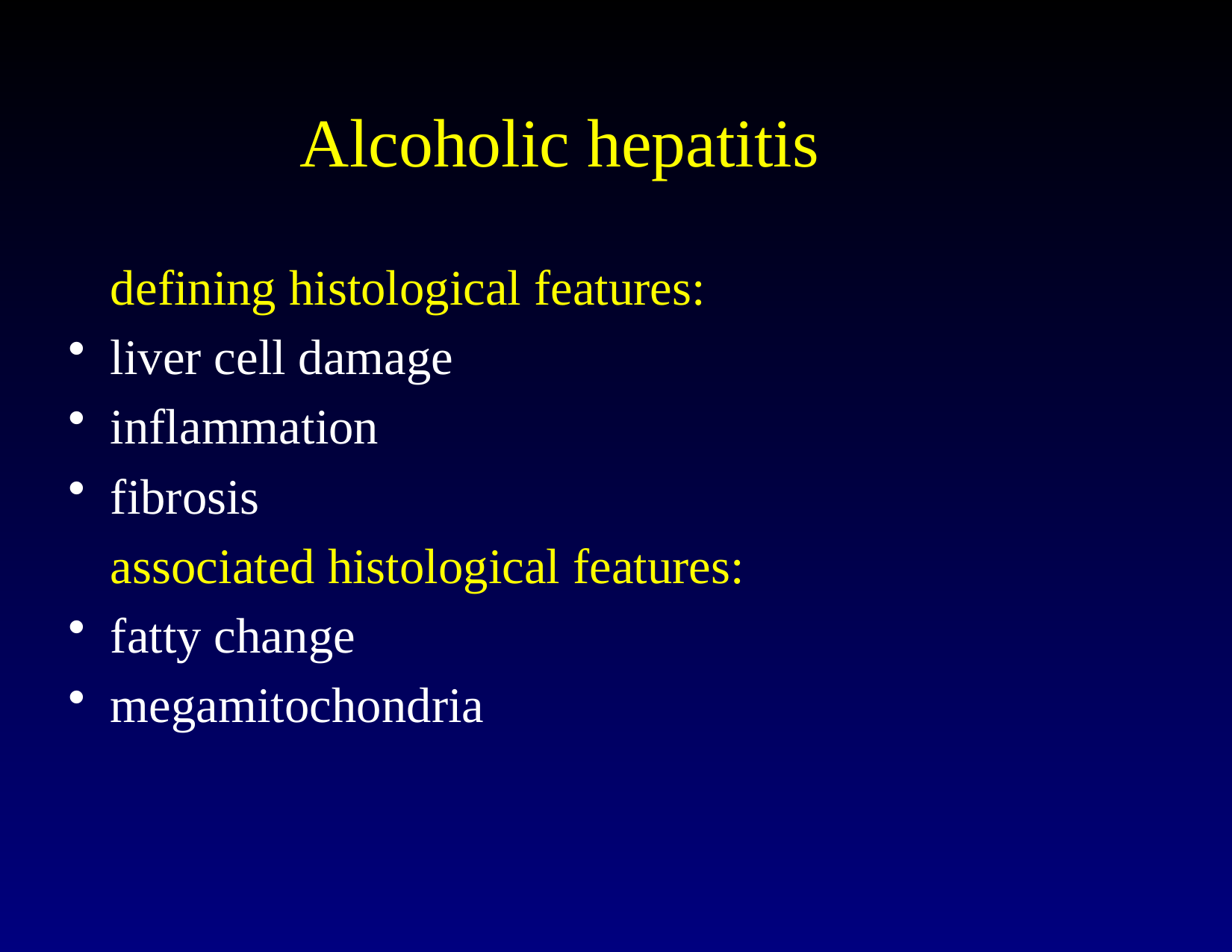

# Alcoholic hepatitis
	defining histological features:
liver cell damage
inflammation
fibrosis
	associated histological features:
fatty change
megamitochondria